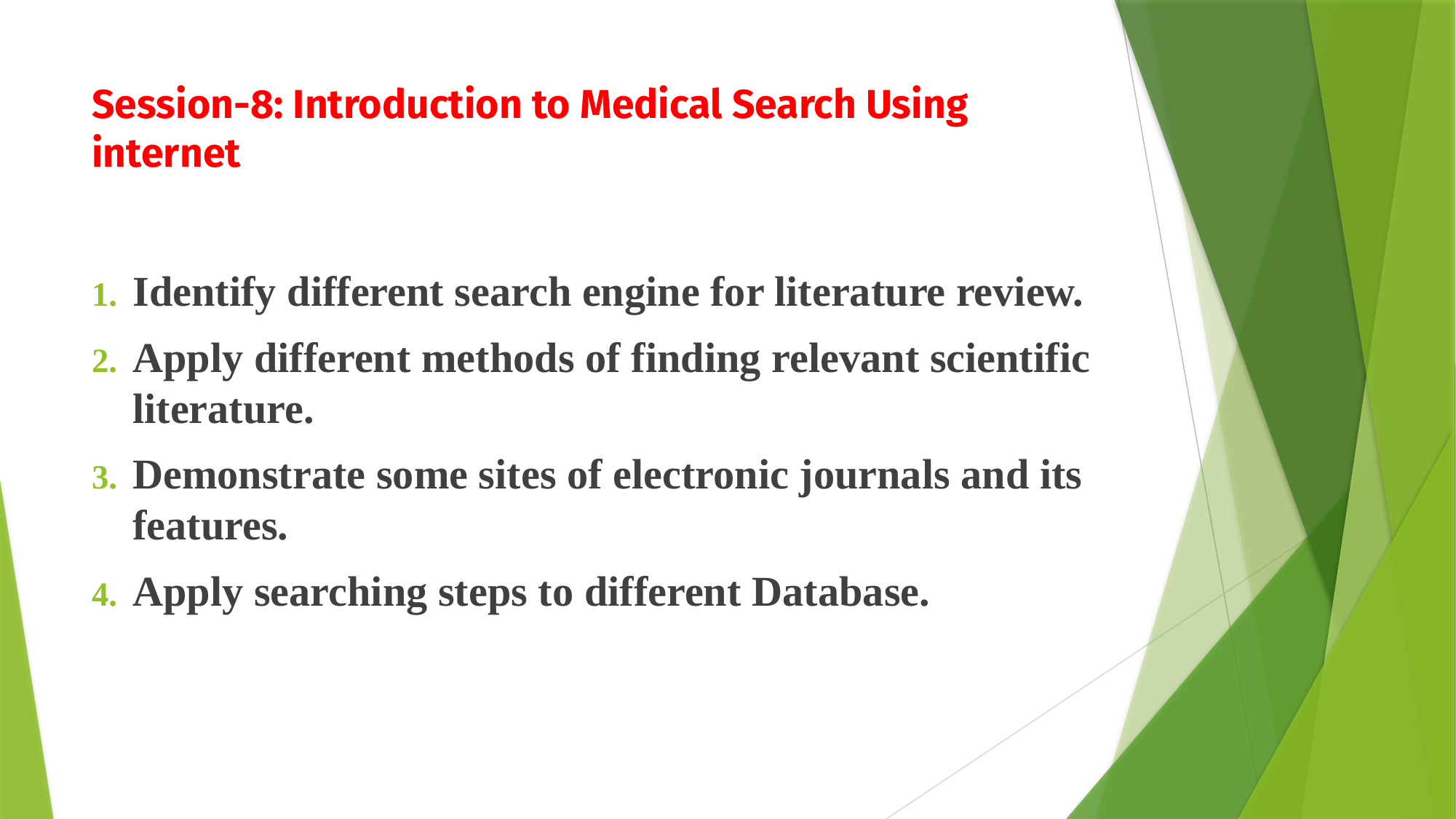

# Session-8: Introduction to Medical Search Using internet
Identify different search engine for literature review.
Apply different methods of finding relevant scientific literature.
Demonstrate some sites of electronic journals and its features.
Apply searching steps to different Database.